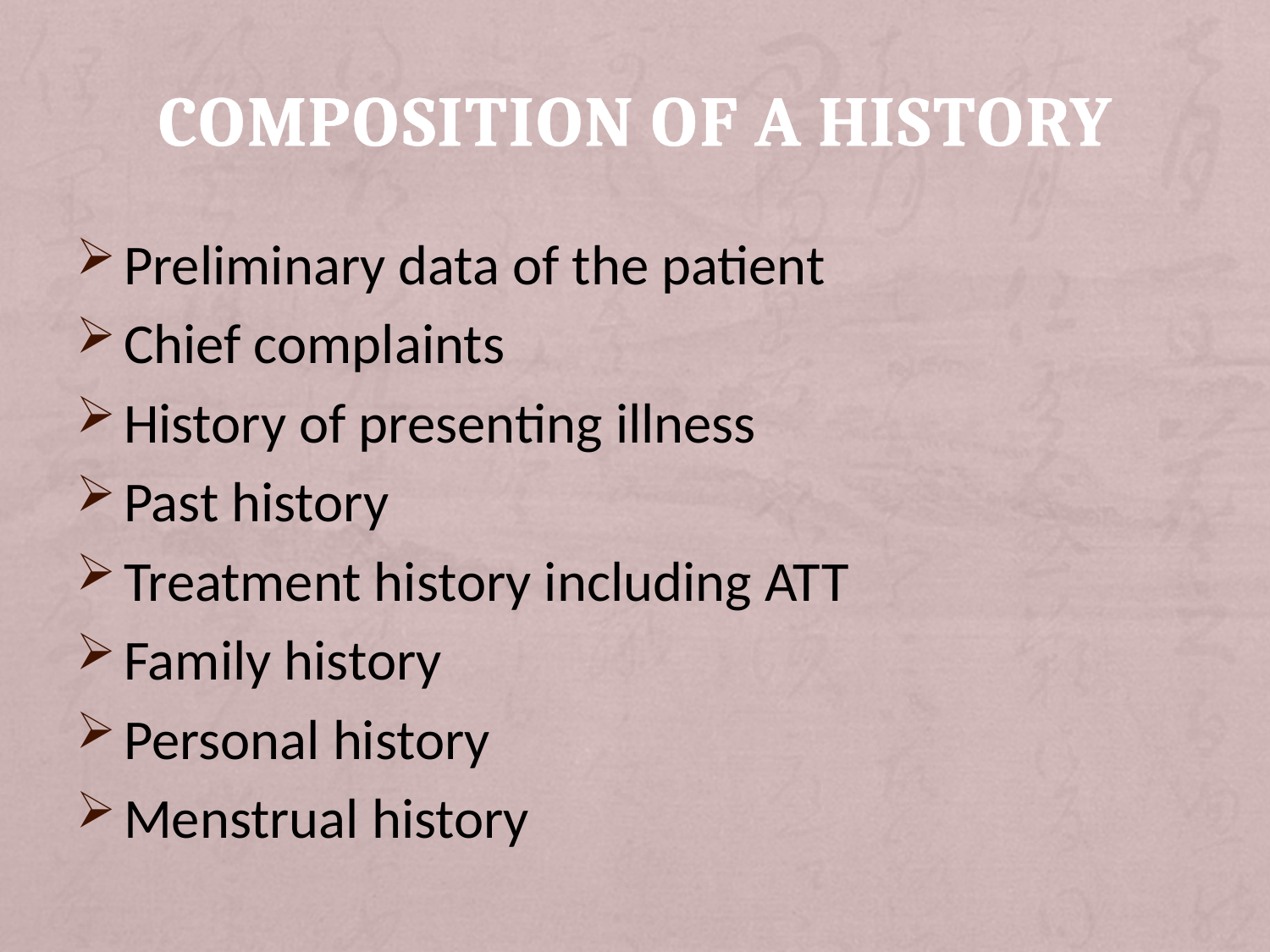

# COMPOSITION OF A HISTORY
Preliminary data of the patient
Chief complaints
History of presenting illness
Past history
Treatment history including ATT
Family history
Personal history
Menstrual history